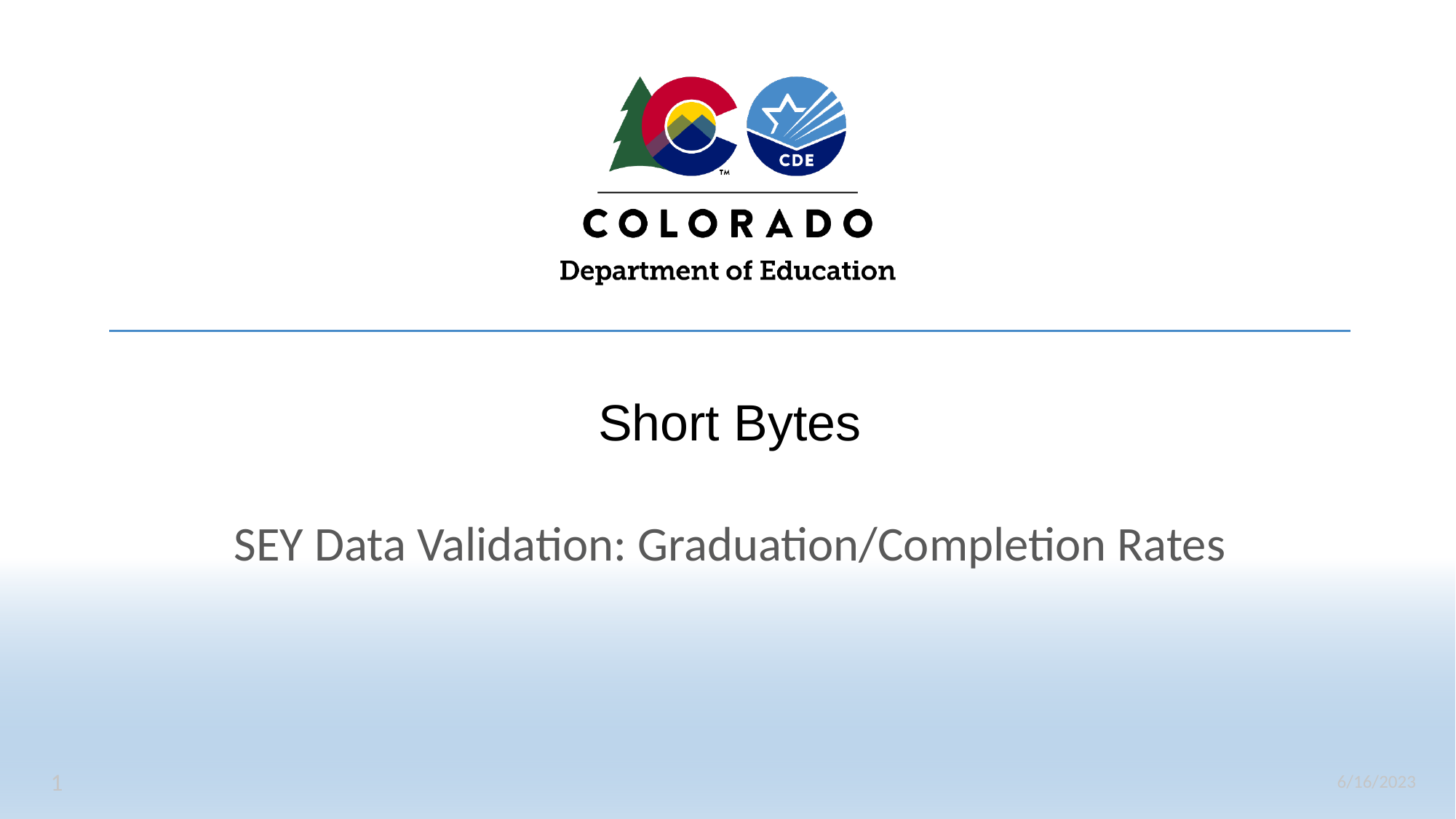

# Short Bytes
SEY Data Validation: Graduation/Completion Rates
1
6/16/2023